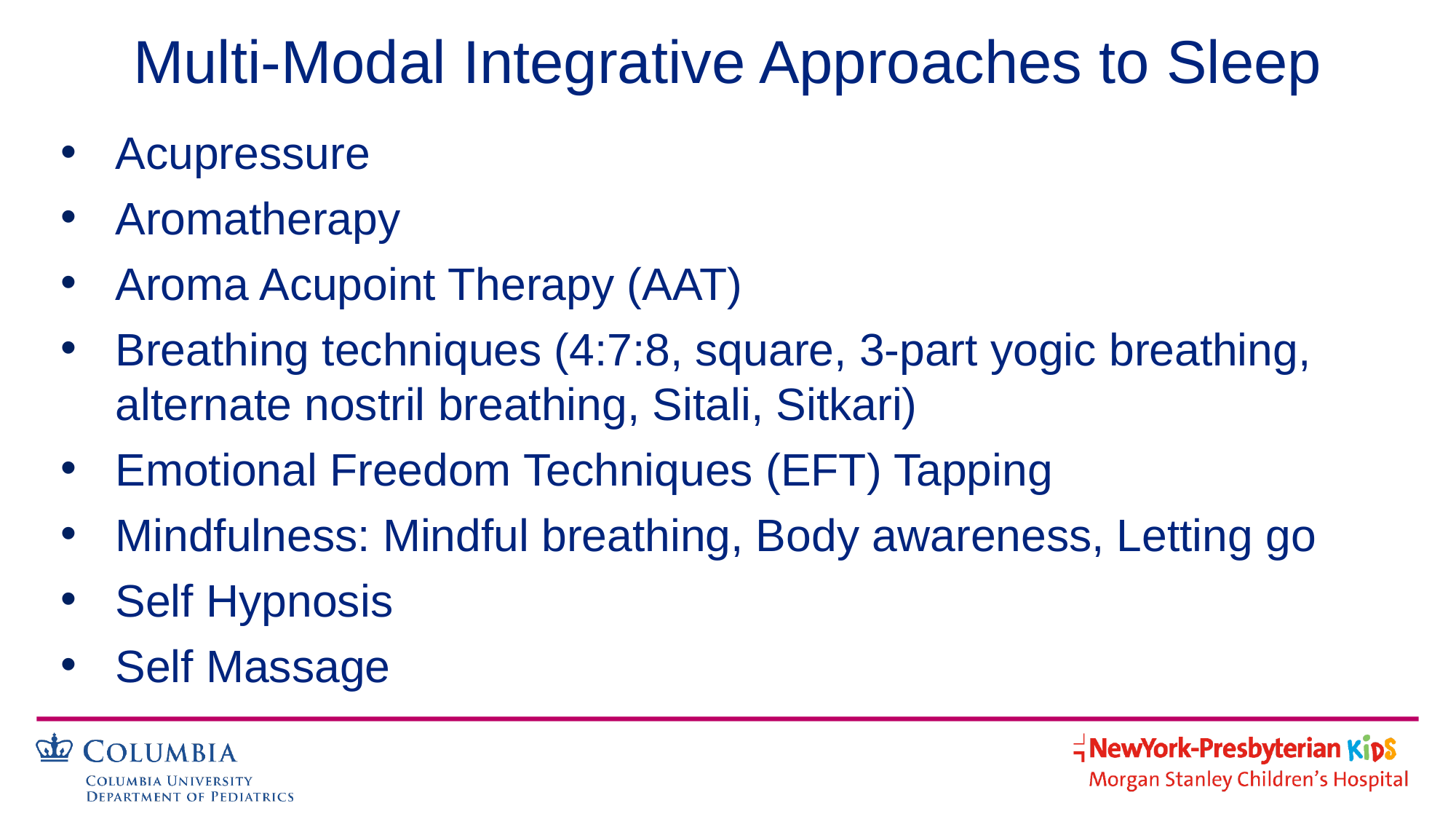

# Multi-Modal Integrative Approaches to Sleep
Acupressure
Aromatherapy
Aroma Acupoint Therapy (AAT)
Breathing techniques (4:7:8, square, 3-part yogic breathing, alternate nostril breathing, Sitali, Sitkari)
Emotional Freedom Techniques (EFT) Tapping
Mindfulness: Mindful breathing, Body awareness, Letting go
Self Hypnosis
Self Massage